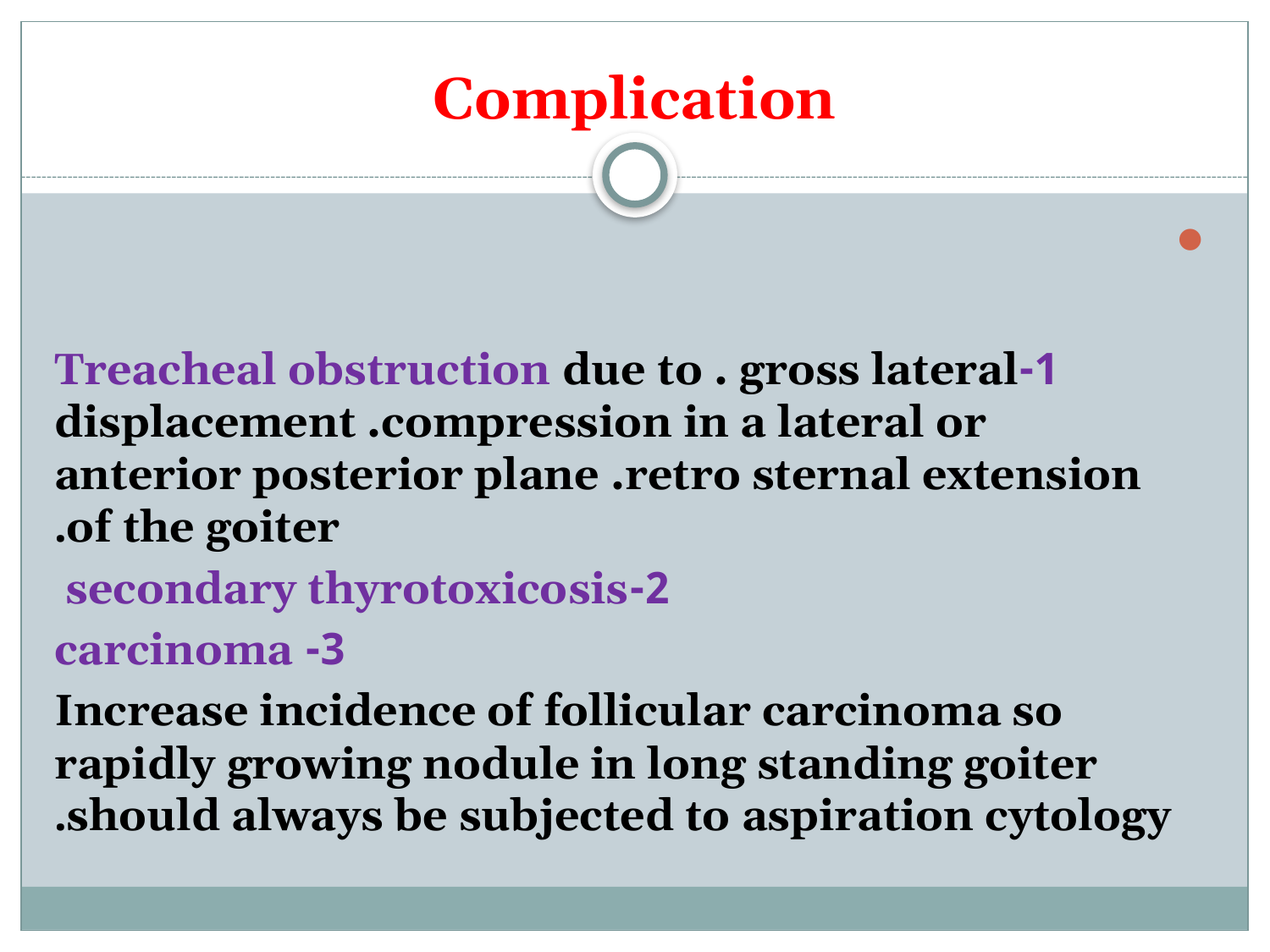

# Complication

1-Treacheal obstruction due to . gross lateral displacement .compression in a lateral or anterior posterior plane .retro sternal extension of the goiter.
2-secondary thyrotoxicosis
3- carcinoma
Increase incidence of follicular carcinoma so rapidly growing nodule in long standing goiter should always be subjected to aspiration cytology.